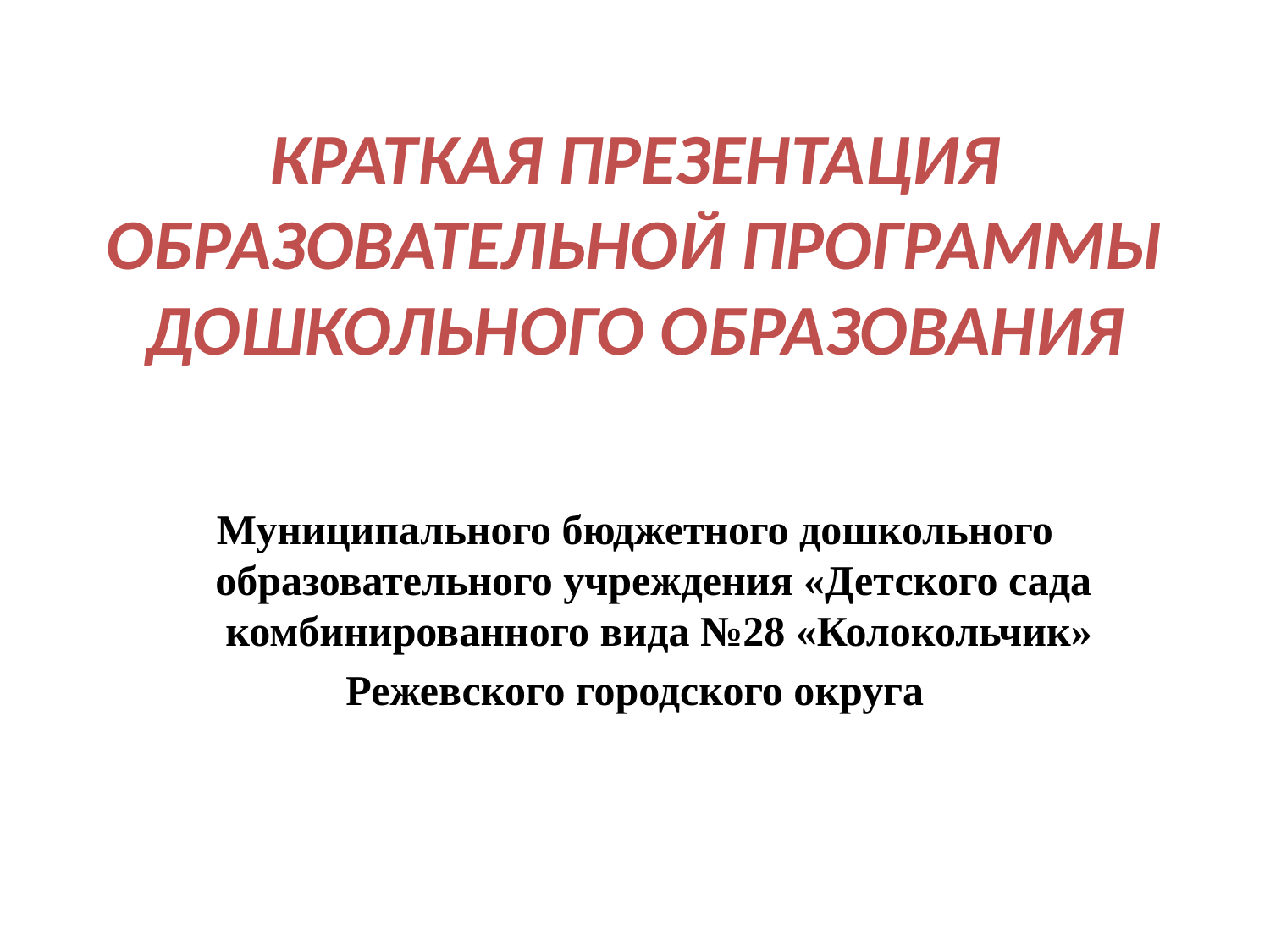

# КРАТКАЯ ПРЕЗЕНТАЦИЯ ОБРАЗОВАТЕЛЬНОЙ ПРОГРАММЫ ДОШКОЛЬНОГО ОБРАЗОВАНИЯ
Муниципального бюджетного дошкольного образовательного учреждения «Детского сада  комбинированного вида №28 «Колокольчик»
Режевского городского округа